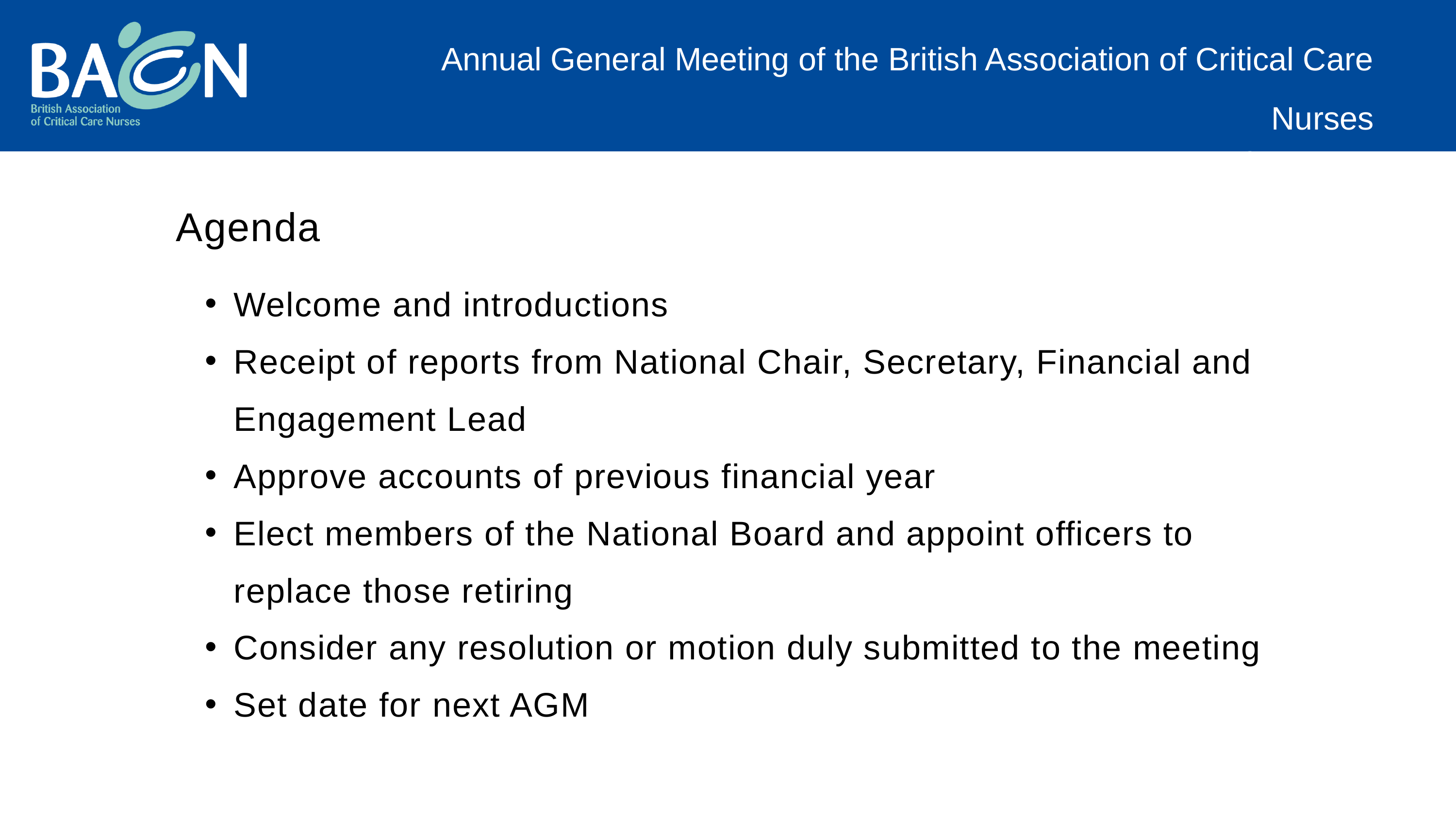

Annual General Meeting of the British Association of Critical Care Nurses
October 2025
Agenda

Welcome and introductions
Receipt of reports from National Chair, Secretary, Financial and Engagement Lead
Approve accounts of previous financial year
Elect members of the National Board and appoint officers to replace those retiring
Consider any resolution or motion duly submitted to the meeting
Set date for next AGM